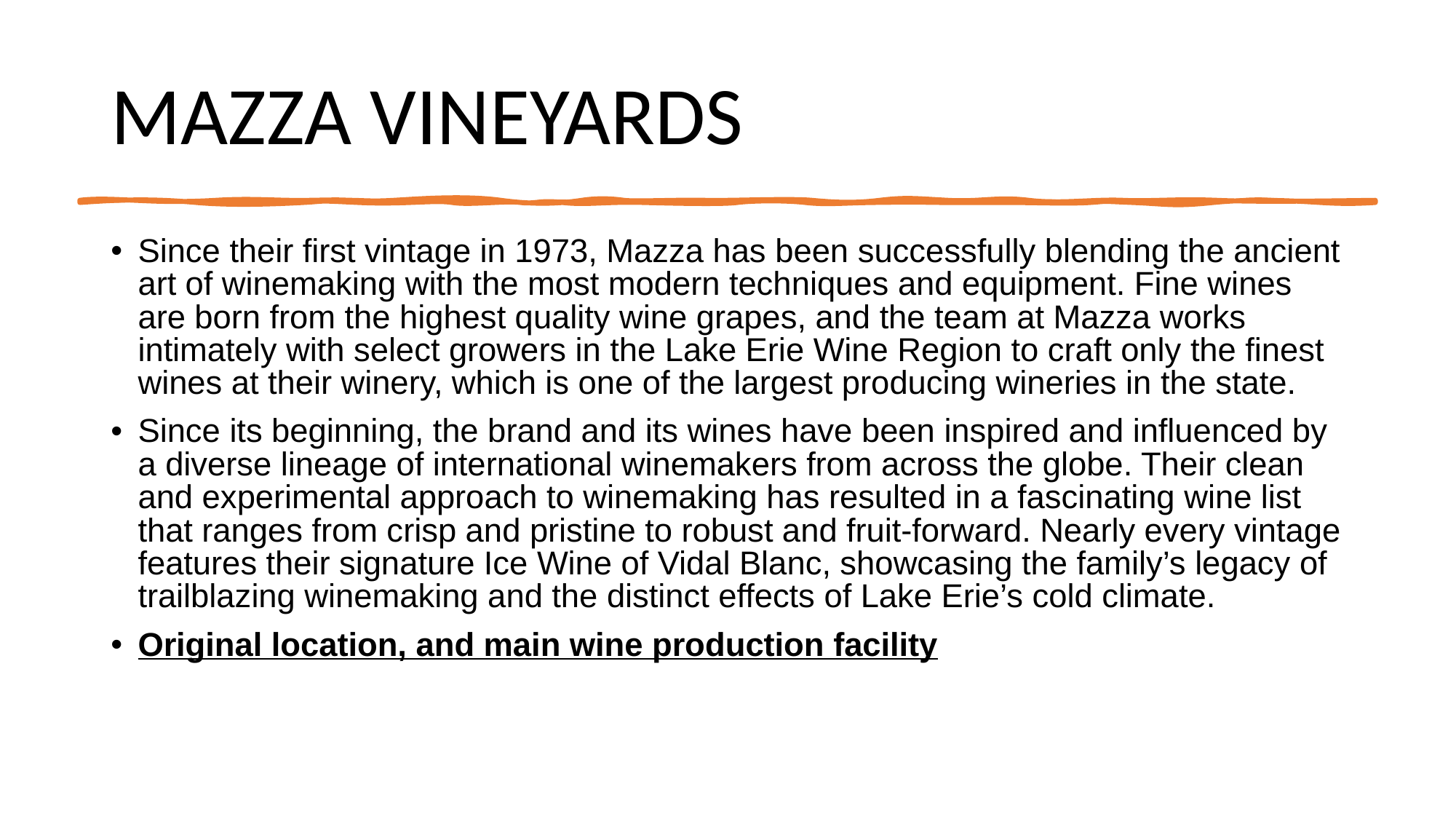

# MAZZA VINEYARDS

Since their first vintage in 1973, Mazza has been successfully blending the ancient art of winemaking with the most modern techniques and equipment. Fine wines are born from the highest quality wine grapes, and the team at Mazza works intimately with select growers in the Lake Erie Wine Region to craft only the finest wines at their winery, which is one of the largest producing wineries in the state.
Since its beginning, the brand and its wines have been inspired and influenced by a diverse lineage of international winemakers from across the globe. Their clean and experimental approach to winemaking has resulted in a fascinating wine list that ranges from crisp and pristine to robust and fruit-forward. Nearly every vintage features their signature Ice Wine of Vidal Blanc, showcasing the family’s legacy of trailblazing winemaking and the distinct effects of Lake Erie’s cold climate.
Original location, and main wine production facility